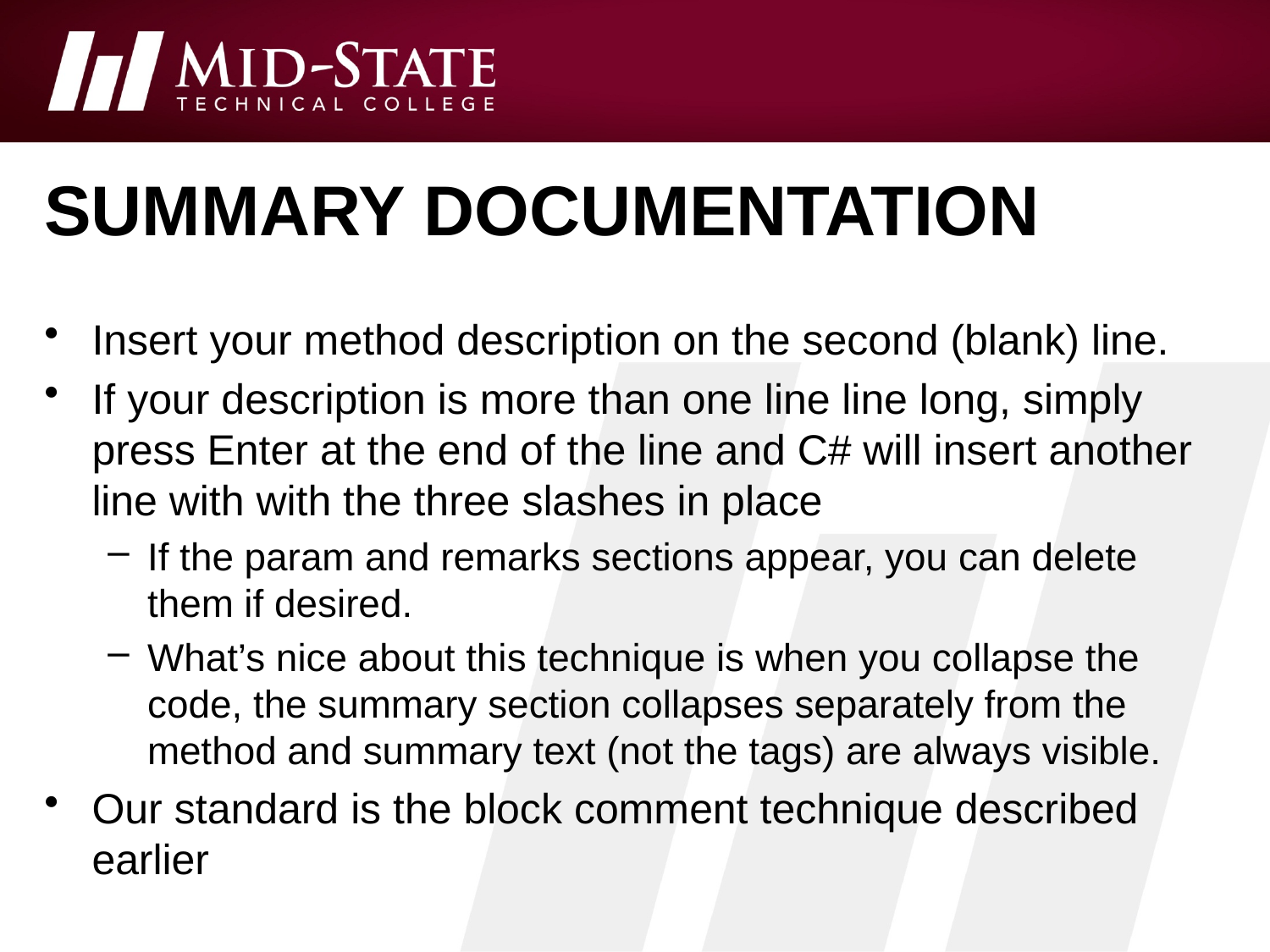

# Summary documentation
Insert your method description on the second (blank) line.
If your description is more than one line line long, simply press Enter at the end of the line and C# will insert another line with with the three slashes in place
If the param and remarks sections appear, you can delete them if desired.
What’s nice about this technique is when you collapse the code, the summary section collapses separately from the method and summary text (not the tags) are always visible.
Our standard is the block comment technique described earlier